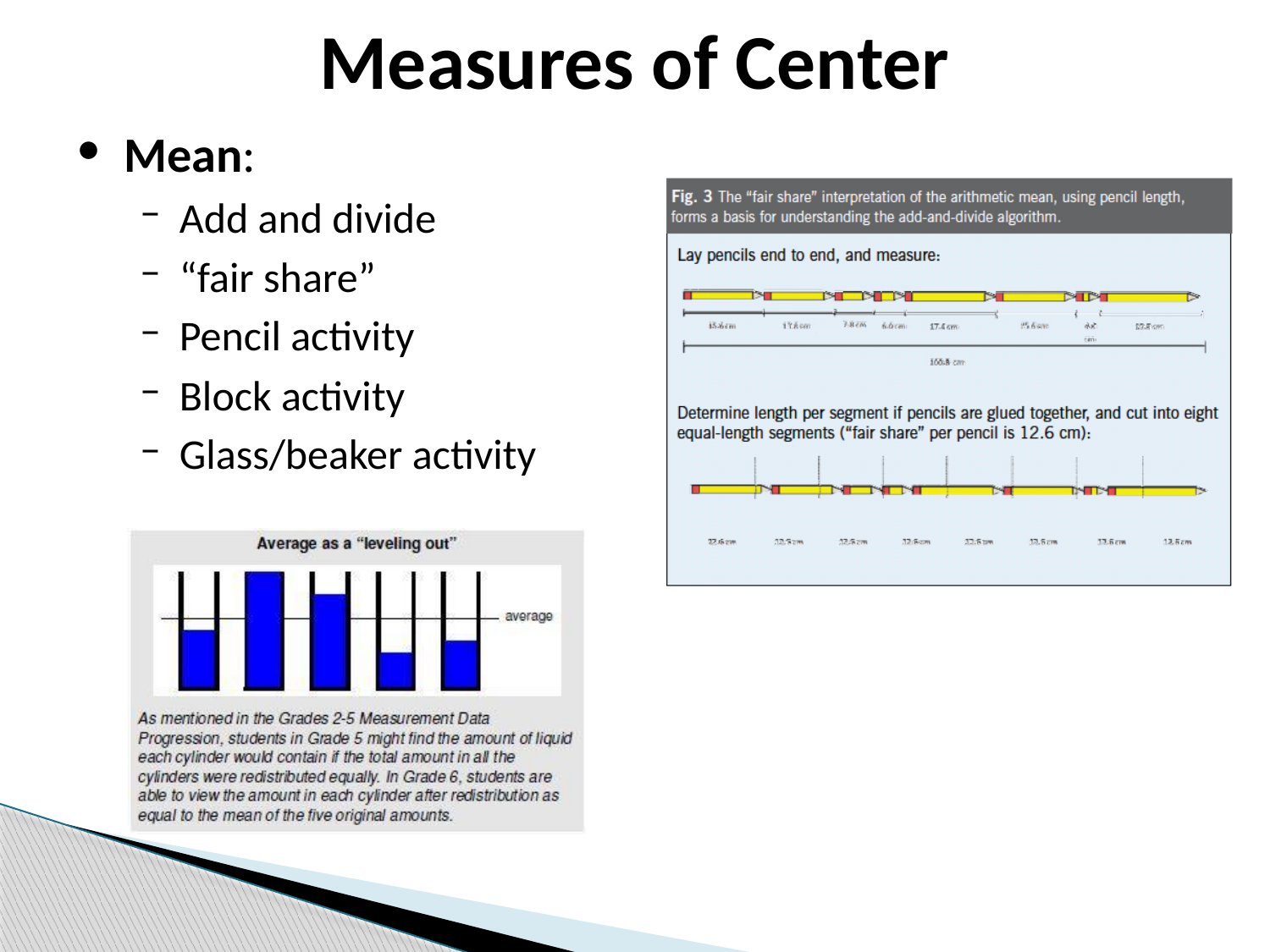

# Measures of Center
Mean:
Add and divide
“fair share”
Pencil activity
Block activity
Glass/beaker activity